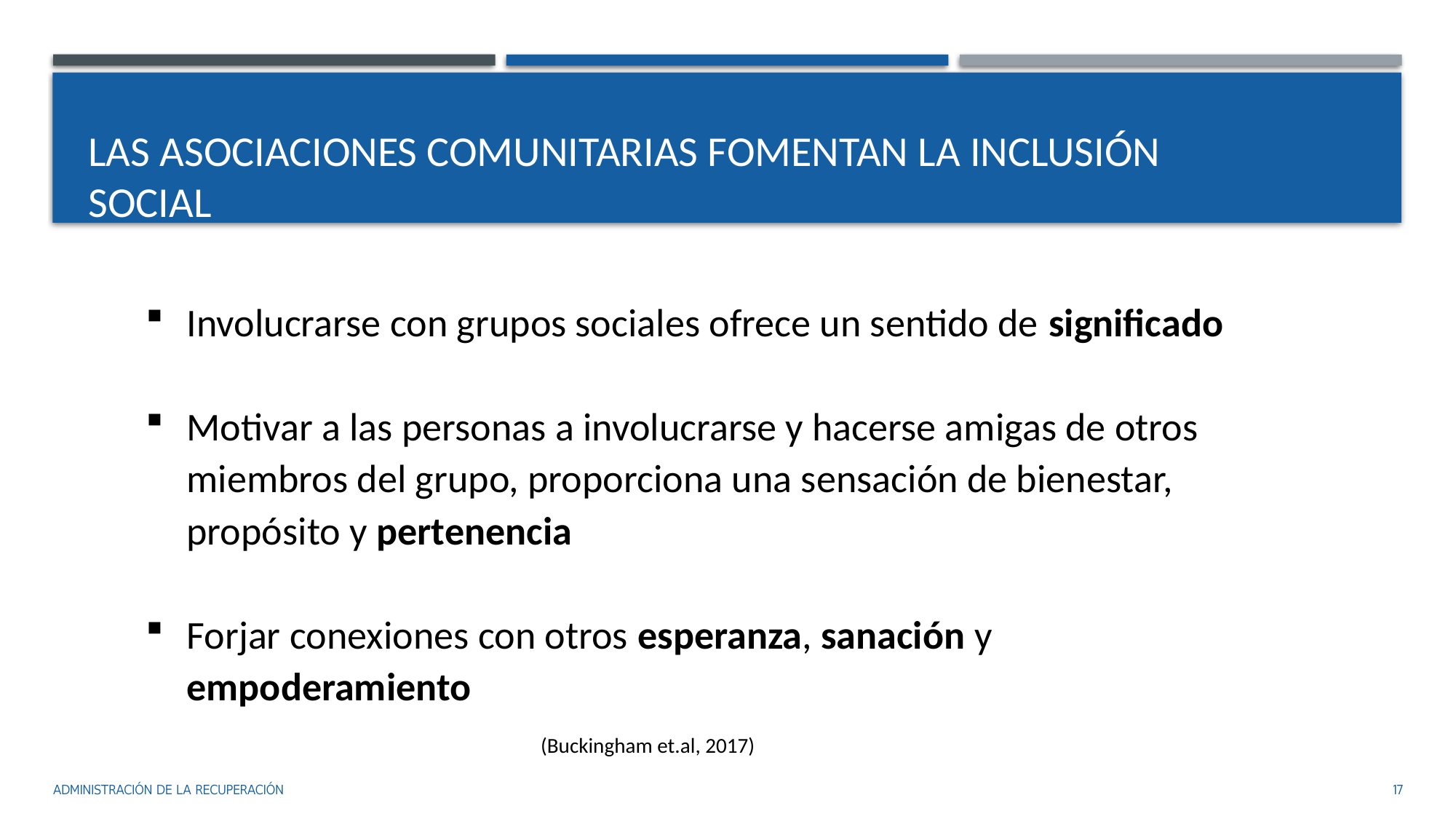

# Las asociaciones comunitarias fomentan la inclusión social

Involucrarse con grupos sociales ofrece un sentido de significado

Motivar a las personas a involucrarse y hacerse amigas de otros miembros del grupo, proporciona una sensación de bienestar, propósito y pertenencia

Forjar conexiones con otros esperanza, sanación y empoderamiento                        								   (Buckingham et.al, 2017)
administración de la recuperación
17